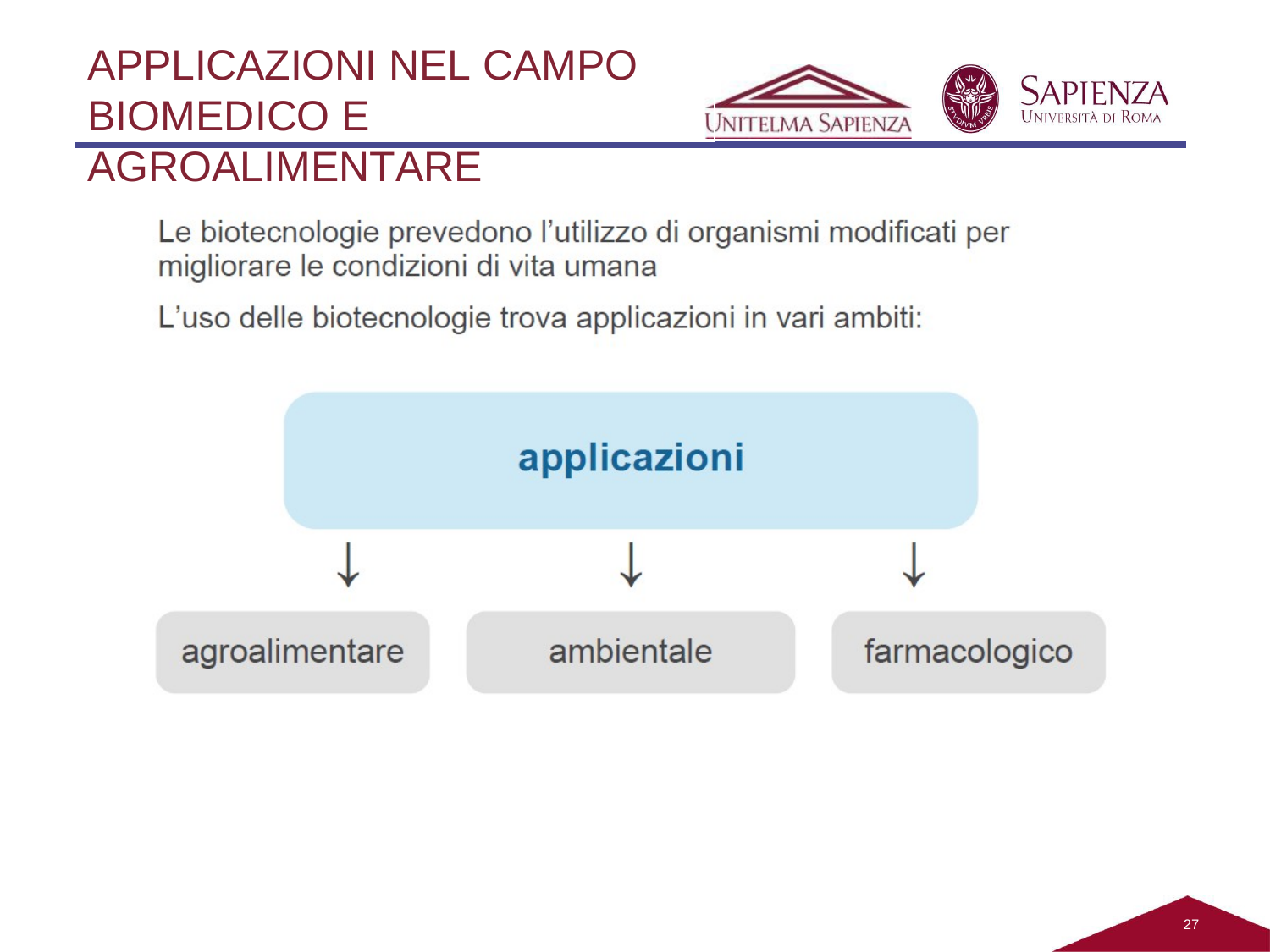

APPLICAZIONI NEL CAMPO
BIOMEDICO E AGROALIMENTARE

27